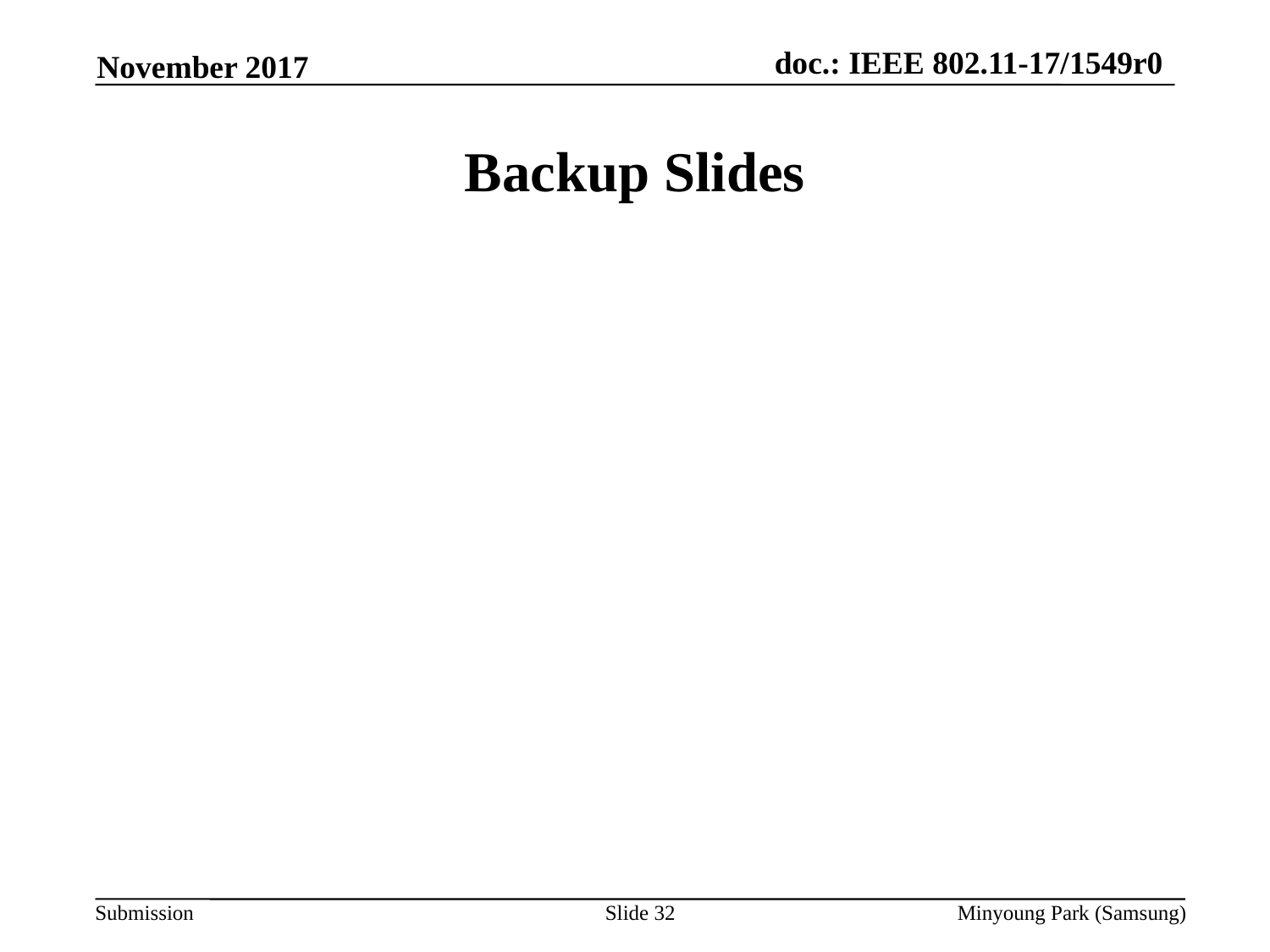

November 2017
# Backup Slides
Slide 32
Minyoung Park (Samsung)